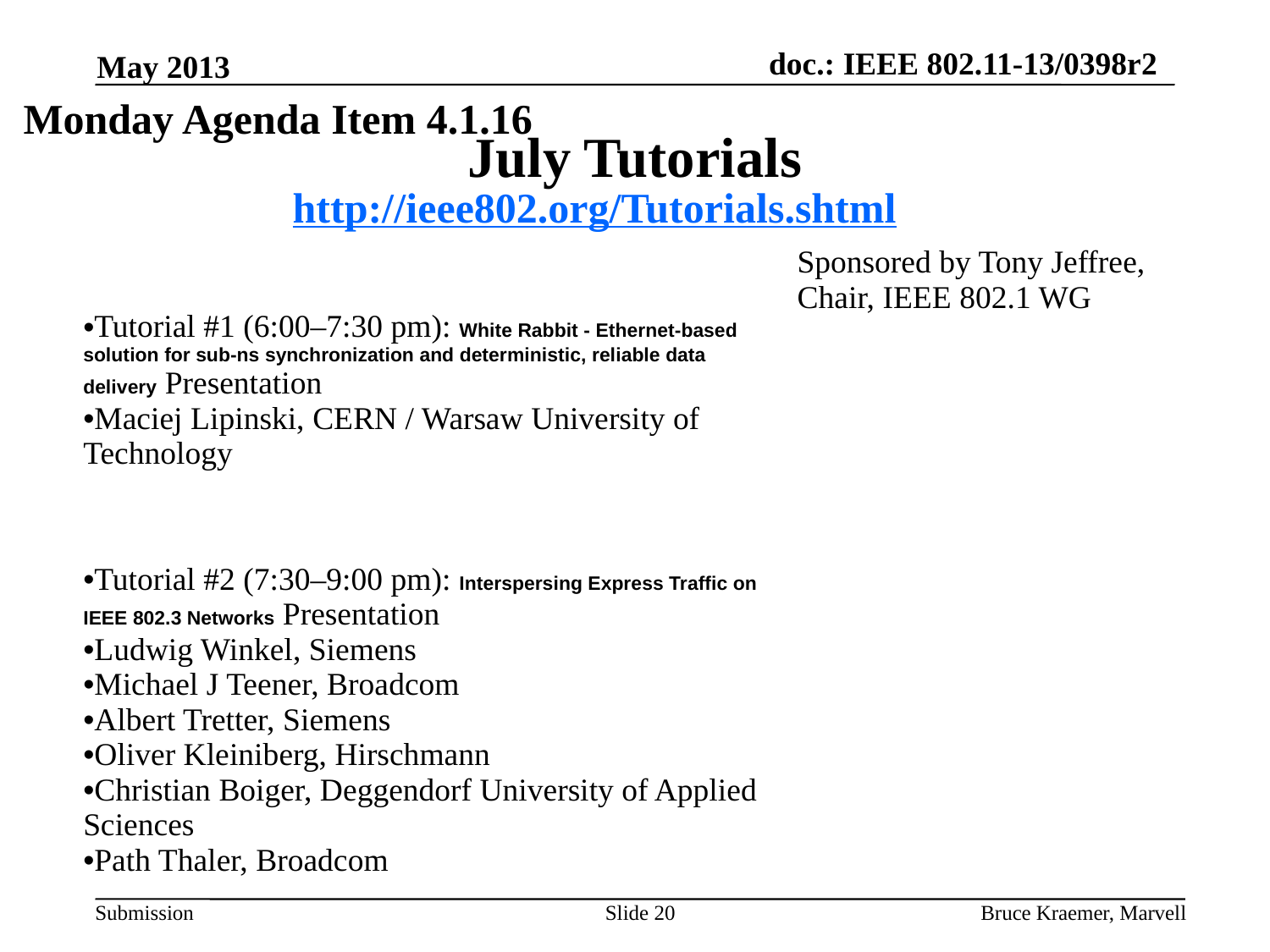

May 2013
Monday Agenda Item 4.1.16
# July Tutorials
http://ieee802.org/Tutorials.shtml
| Tutorial #1 (6:00–7:30 pm): White Rabbit - Ethernet-based solution for sub-ns synchronization and deterministic, reliable data delivery Presentation Maciej Lipinski, CERN / Warsaw University of Technology | Sponsored by Tony Jeffree, Chair, IEEE 802.1 WG |
| --- | --- |
| Tutorial #2 (7:30–9:00 pm): Interspersing Express Traffic on IEEE 802.3 Networks Presentation Ludwig Winkel, Siemens Michael J Teener, Broadcom Albert Tretter, Siemens Oliver Kleiniberg, Hirschmann Christian Boiger, Deggendorf University of Applied Sciences Path Thaler, Broadcom |  |
Slide 20
Bruce Kraemer, Marvell